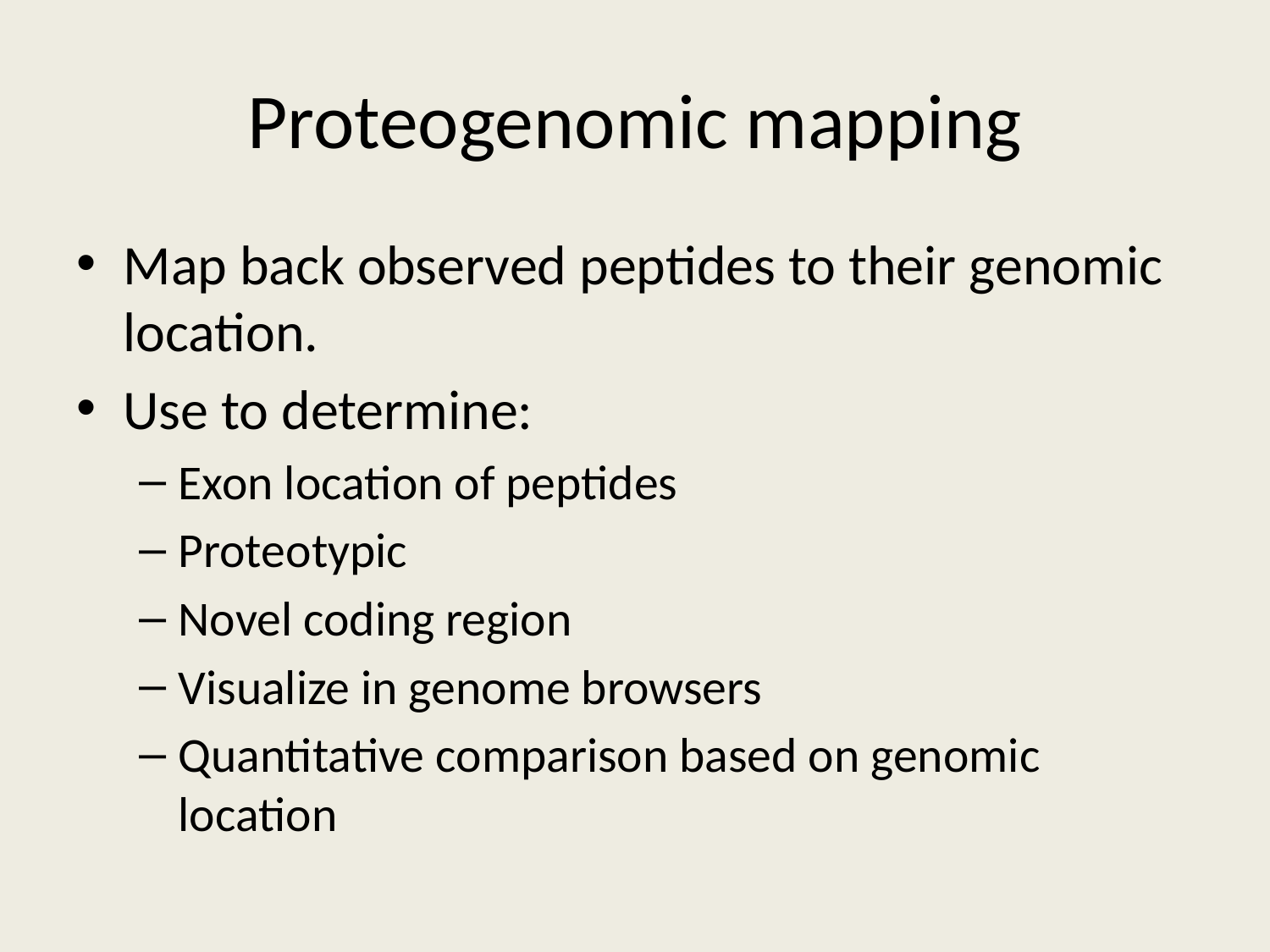

# Proteogenomic mapping
Map back observed peptides to their genomic location.
Use to determine:
Exon location of peptides
Proteotypic
Novel coding region
Visualize in genome browsers
Quantitative comparison based on genomic location